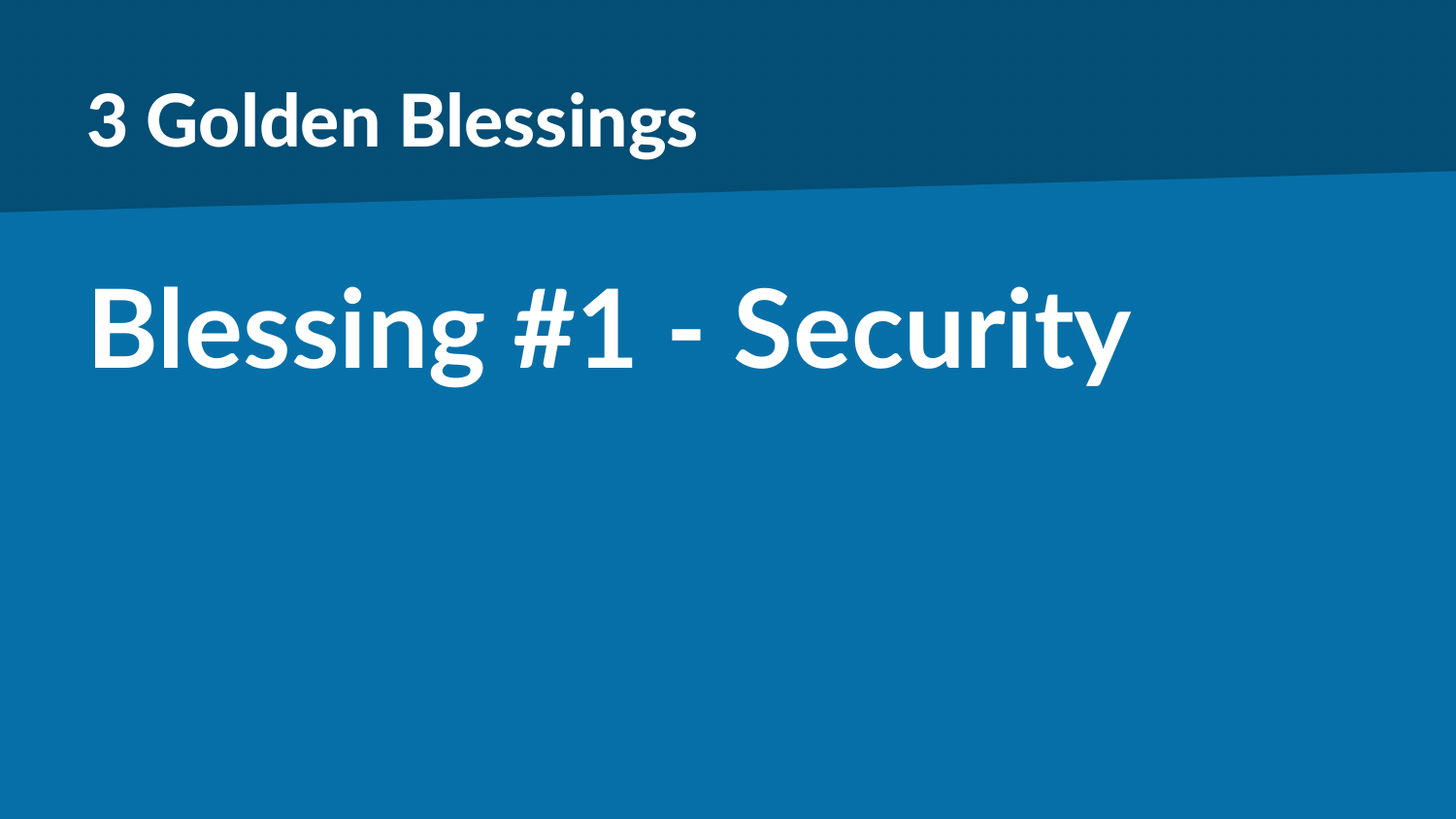

# 3 Golden Blessings
Blessing #1 - Security